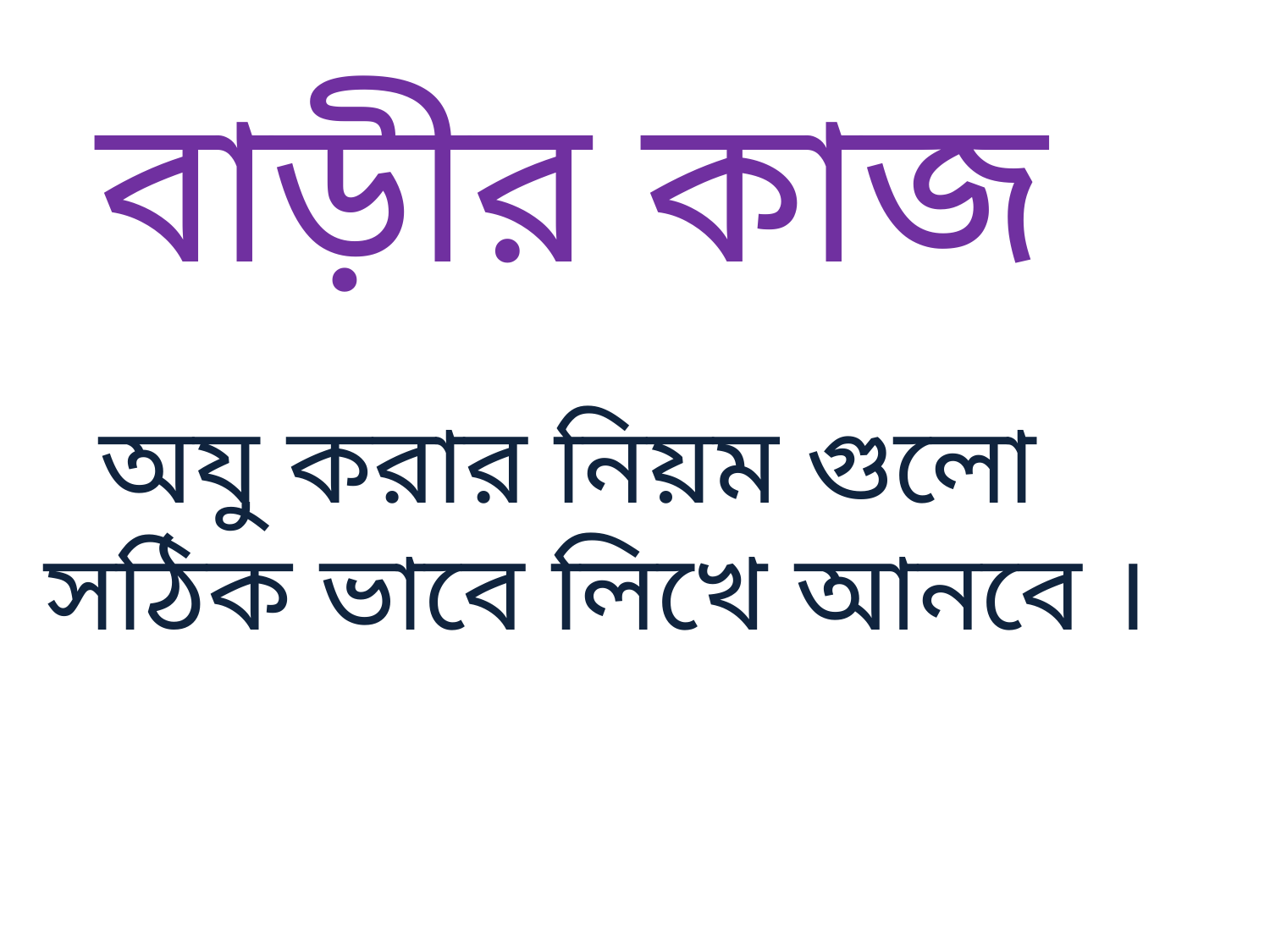

বাড়ীর কাজ
  অযু করার নিয়ম গুলো সঠিক ভাবে লিখে আনবে ।